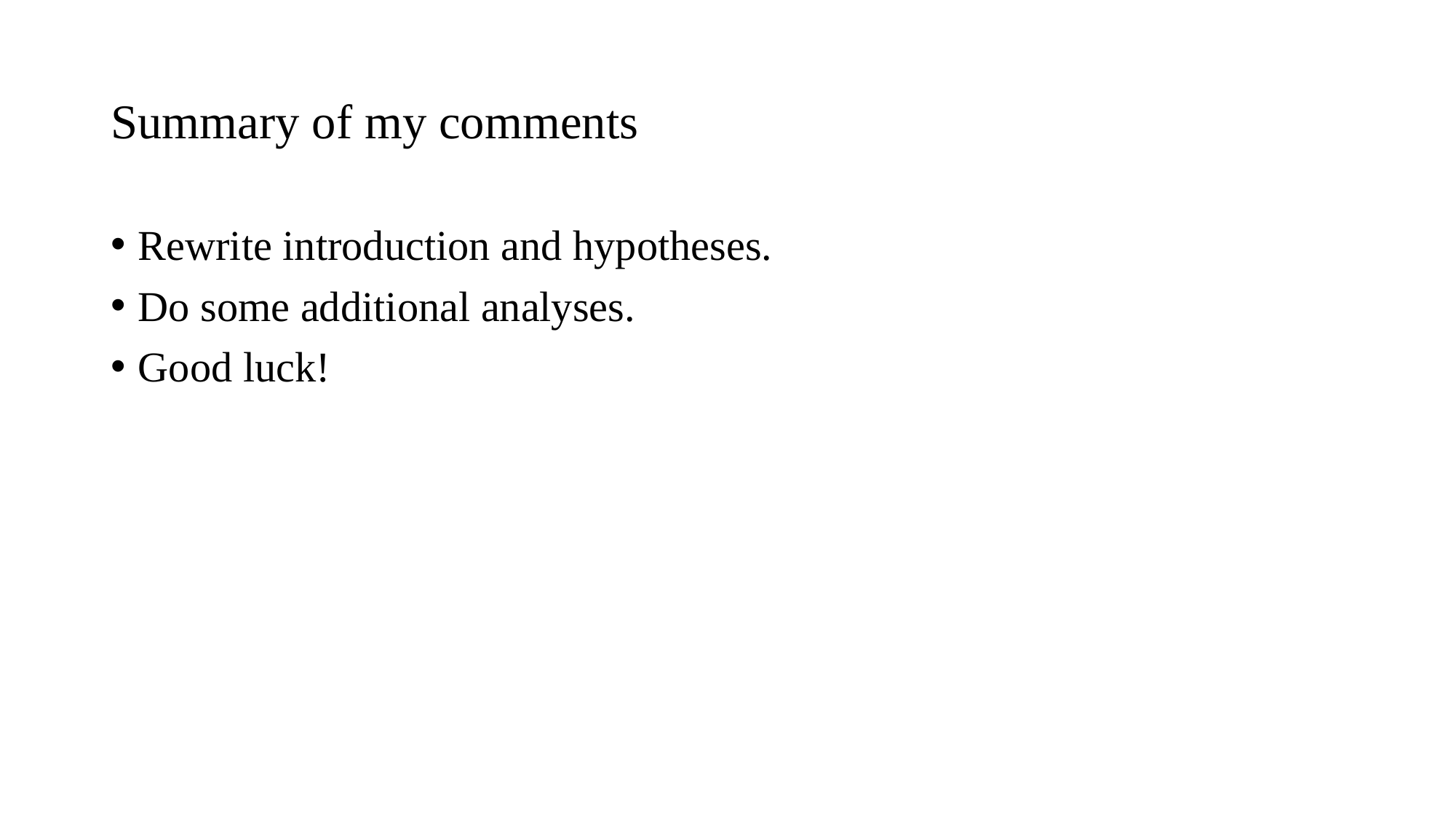

# Summary of my comments
Rewrite introduction and hypotheses.
Do some additional analyses.
Good luck!